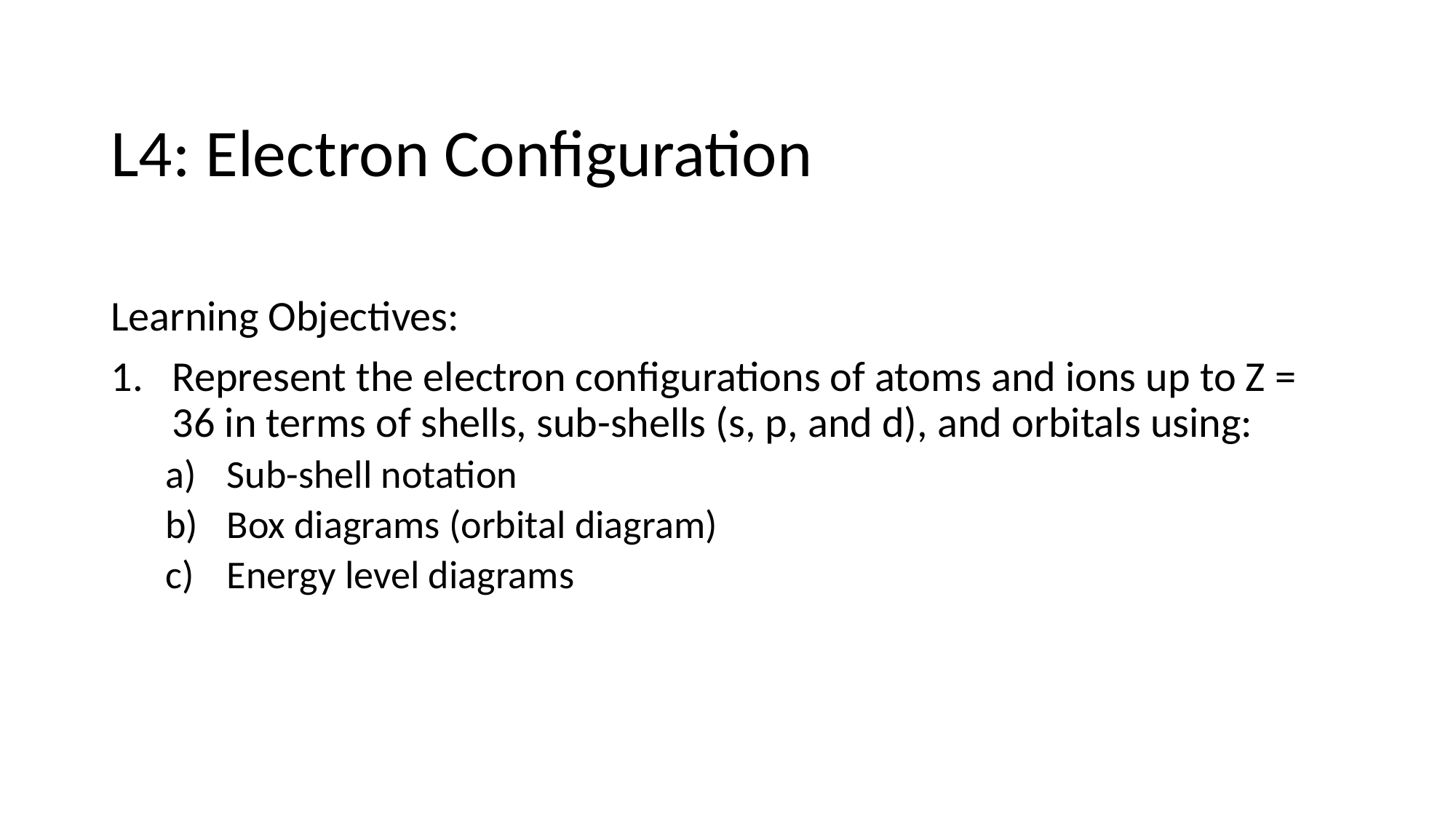

# L4: Electron Configuration
Learning Objectives:
Represent the electron configurations of atoms and ions up to Z = 36 in terms of shells, sub-shells (s, p, and d), and orbitals using:
Sub-shell notation
Box diagrams (orbital diagram)
Energy level diagrams